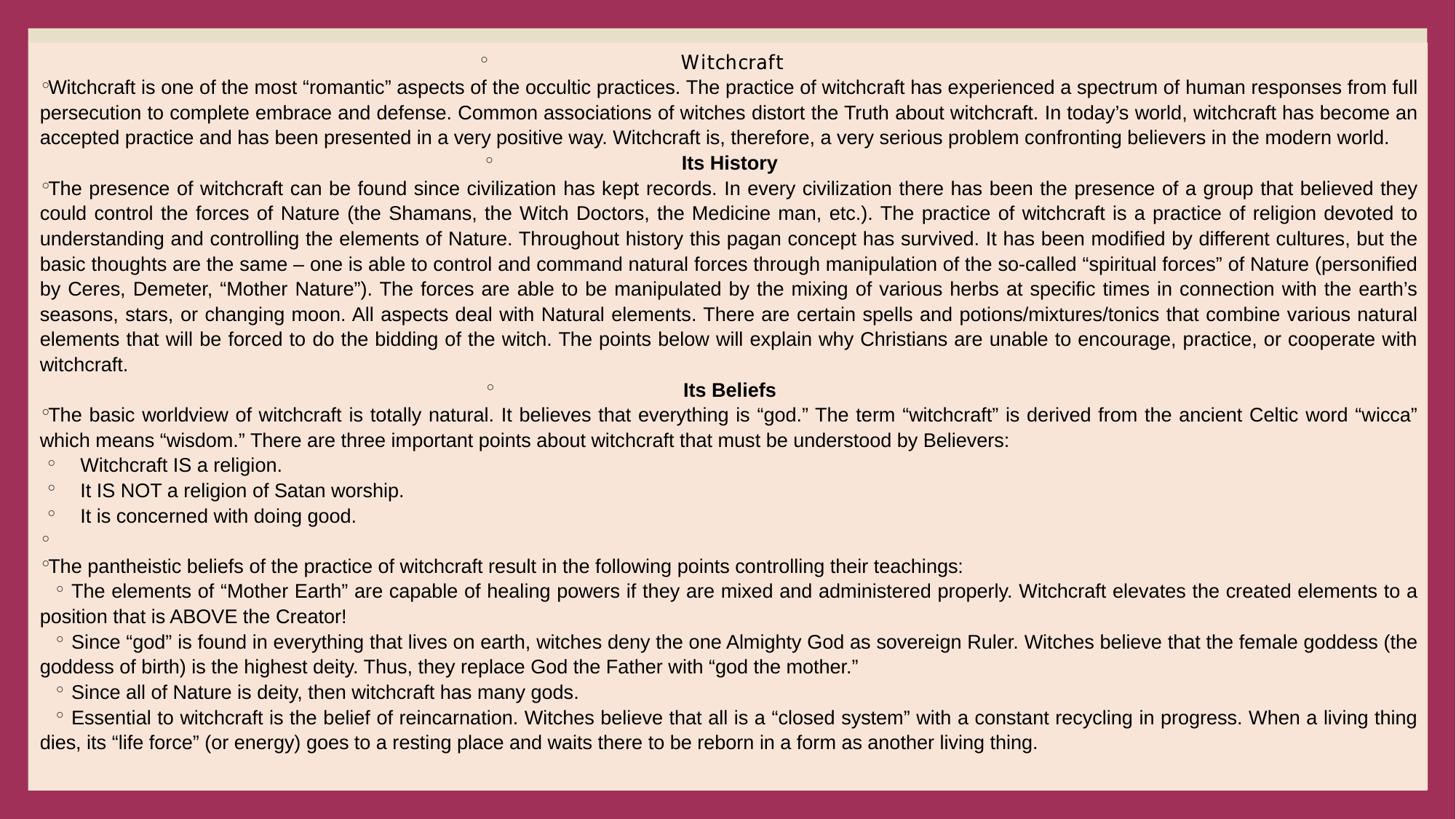

#
 Witchcraft
Witchcraft is one of the most “romantic” aspects of the occultic practices. The practice of witchcraft has experienced a spectrum of human responses from full persecution to complete embrace and defense. Common associations of witches distort the Truth about witchcraft. In today’s world, witchcraft has become an accepted practice and has been presented in a very positive way. Witchcraft is, therefore, a very serious problem confronting believers in the modern world.
Its History
The presence of witchcraft can be found since civilization has kept records. In every civilization there has been the presence of a group that believed they could control the forces of Nature (the Shamans, the Witch Doctors, the Medicine man, etc.). The practice of witchcraft is a practice of religion devoted to understanding and controlling the elements of Nature. Throughout history this pagan concept has survived. It has been modified by different cultures, but the basic thoughts are the same – one is able to control and command natural forces through manipulation of the so-called “spiritual forces” of Nature (personified by Ceres, Demeter, “Mother Nature”). The forces are able to be manipulated by the mixing of various herbs at specific times in connection with the earth’s seasons, stars, or changing moon. All aspects deal with Natural elements. There are certain spells and potions/mixtures/tonics that combine various natural elements that will be forced to do the bidding of the witch. The points below will explain why Christians are unable to encourage, practice, or cooperate with witchcraft.
Its Beliefs
The basic worldview of witchcraft is totally natural. It believes that everything is “god.” The term “witchcraft” is derived from the ancient Celtic word “wicca” which means “wisdom.” There are three important points about witchcraft that must be understood by Believers:
Witchcraft IS a religion.
It IS NOT a religion of Satan worship.
It is concerned with doing good.

The pantheistic beliefs of the practice of witchcraft result in the following points controlling their teachings:
The elements of “Mother Earth” are capable of healing powers if they are mixed and administered properly. Witchcraft elevates the created elements to a position that is ABOVE the Creator!
Since “god” is found in everything that lives on earth, witches deny the one Almighty God as sovereign Ruler. Witches believe that the female goddess (the goddess of birth) is the highest deity. Thus, they replace God the Father with “god the mother.”
Since all of Nature is deity, then witchcraft has many gods.
Essential to witchcraft is the belief of reincarnation. Witches believe that all is a “closed system” with a constant recycling in progress. When a living thing dies, its “life force” (or energy) goes to a resting place and waits there to be reborn in a form as another living thing.